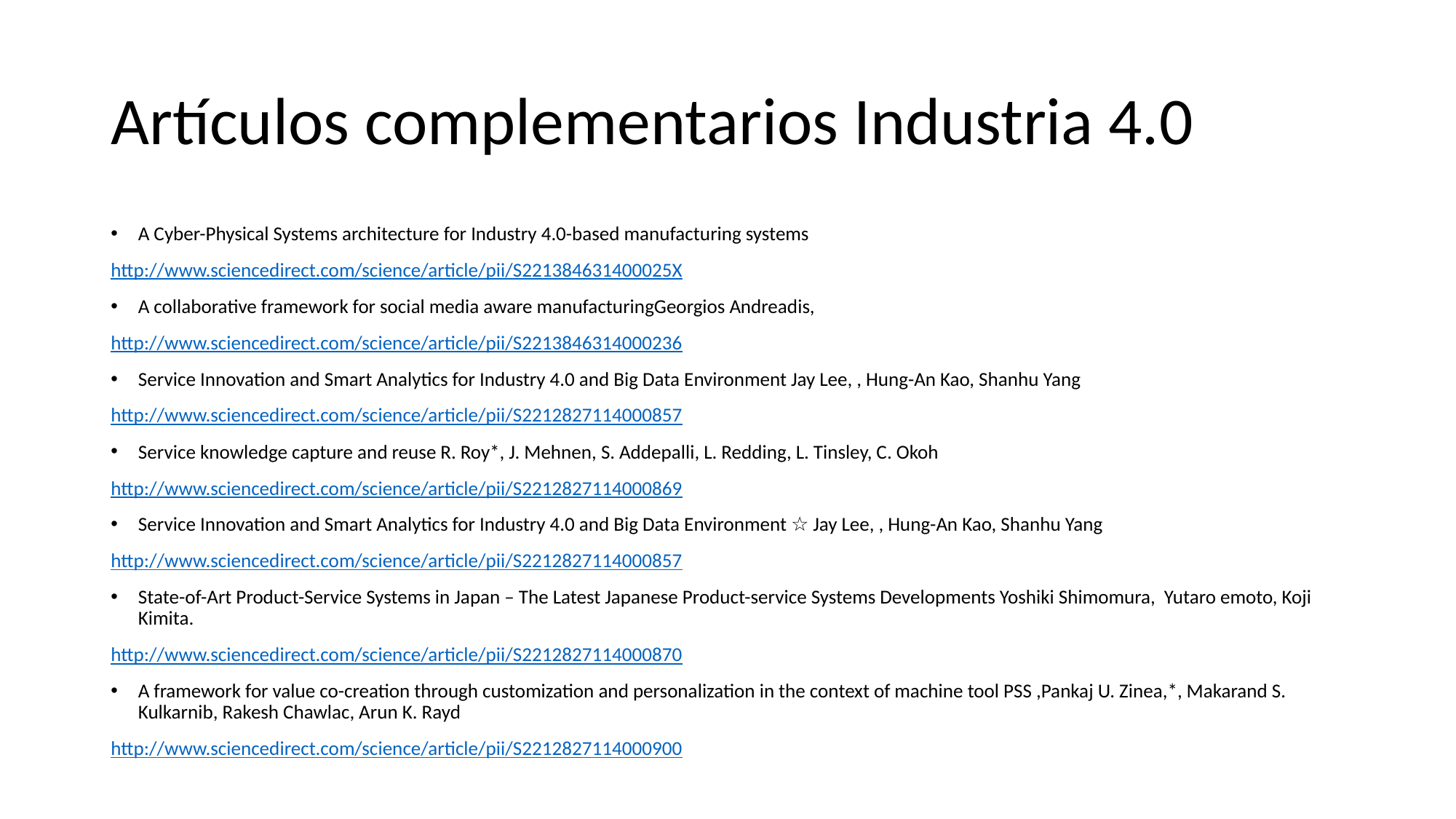

# Artículos complementarios Industria 4.0
A Cyber-Physical Systems architecture for Industry 4.0-based manufacturing systems
http://www.sciencedirect.com/science/article/pii/S221384631400025X
A collaborative framework for social media aware manufacturingGeorgios Andreadis,
http://www.sciencedirect.com/science/article/pii/S2213846314000236
Service Innovation and Smart Analytics for Industry 4.0 and Big Data Environment Jay Lee, , Hung-An Kao, Shanhu Yang
http://www.sciencedirect.com/science/article/pii/S2212827114000857
Service knowledge capture and reuse R. Roy*, J. Mehnen, S. Addepalli, L. Redding, L. Tinsley, C. Okoh
http://www.sciencedirect.com/science/article/pii/S2212827114000869
Service Innovation and Smart Analytics for Industry 4.0 and Big Data Environment ☆ Jay Lee, , Hung-An Kao, Shanhu Yang
http://www.sciencedirect.com/science/article/pii/S2212827114000857
State-of-Art Product-Service Systems in Japan – The Latest Japanese Product-service Systems Developments Yoshiki Shimomura,  Yutaro emoto, Koji Kimita.
http://www.sciencedirect.com/science/article/pii/S2212827114000870
A framework for value co-creation through customization and personalization in the context of machine tool PSS ,Pankaj U. Zinea,*, Makarand S. Kulkarnib, Rakesh Chawlac, Arun K. Rayd
http://www.sciencedirect.com/science/article/pii/S2212827114000900